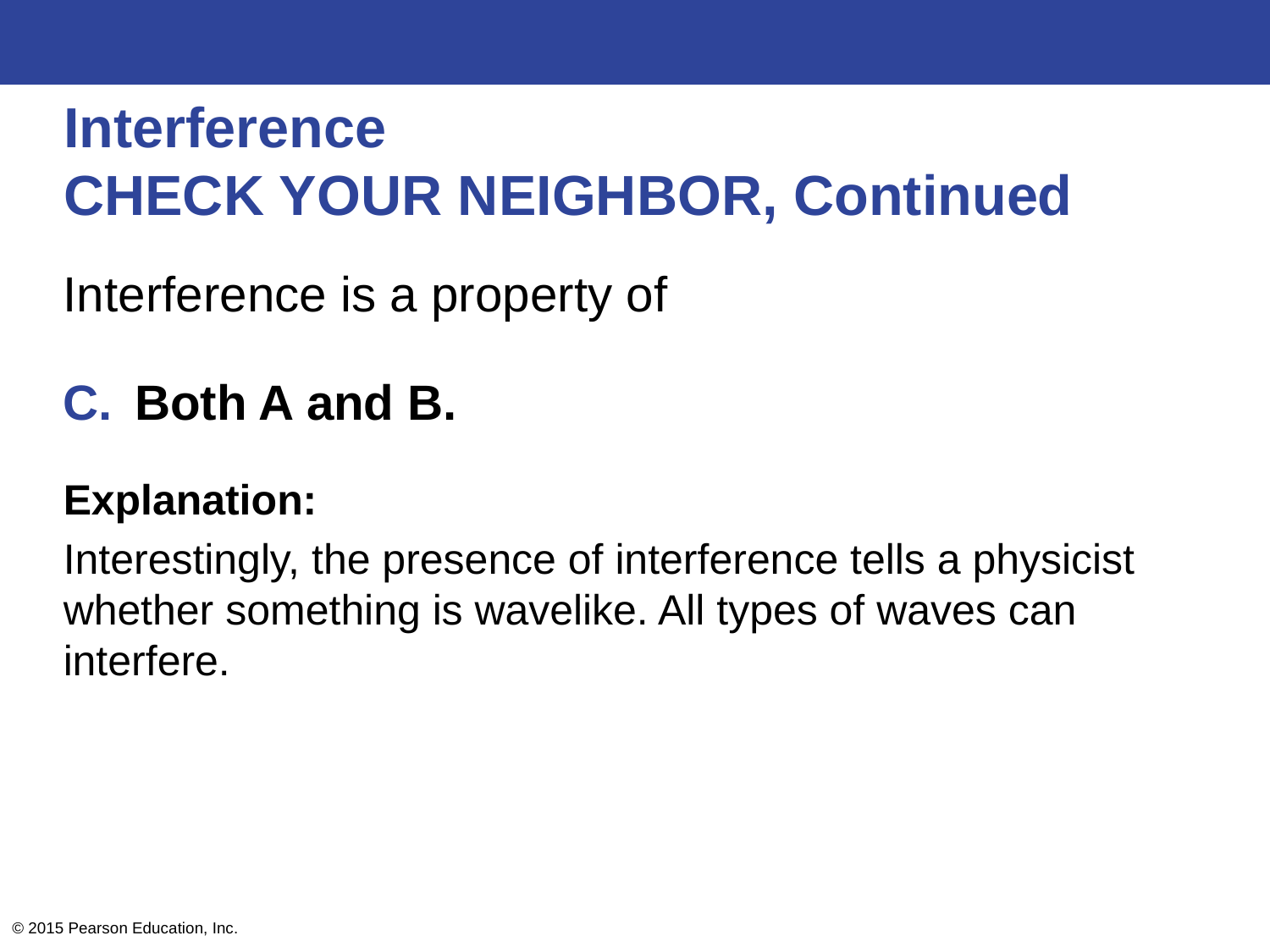

# Interference CHECK YOUR NEIGHBOR, Continued
Interference is a property of
Both A and B.
Explanation:
Interestingly, the presence of interference tells a physicist whether something is wavelike. All types of waves can interfere.